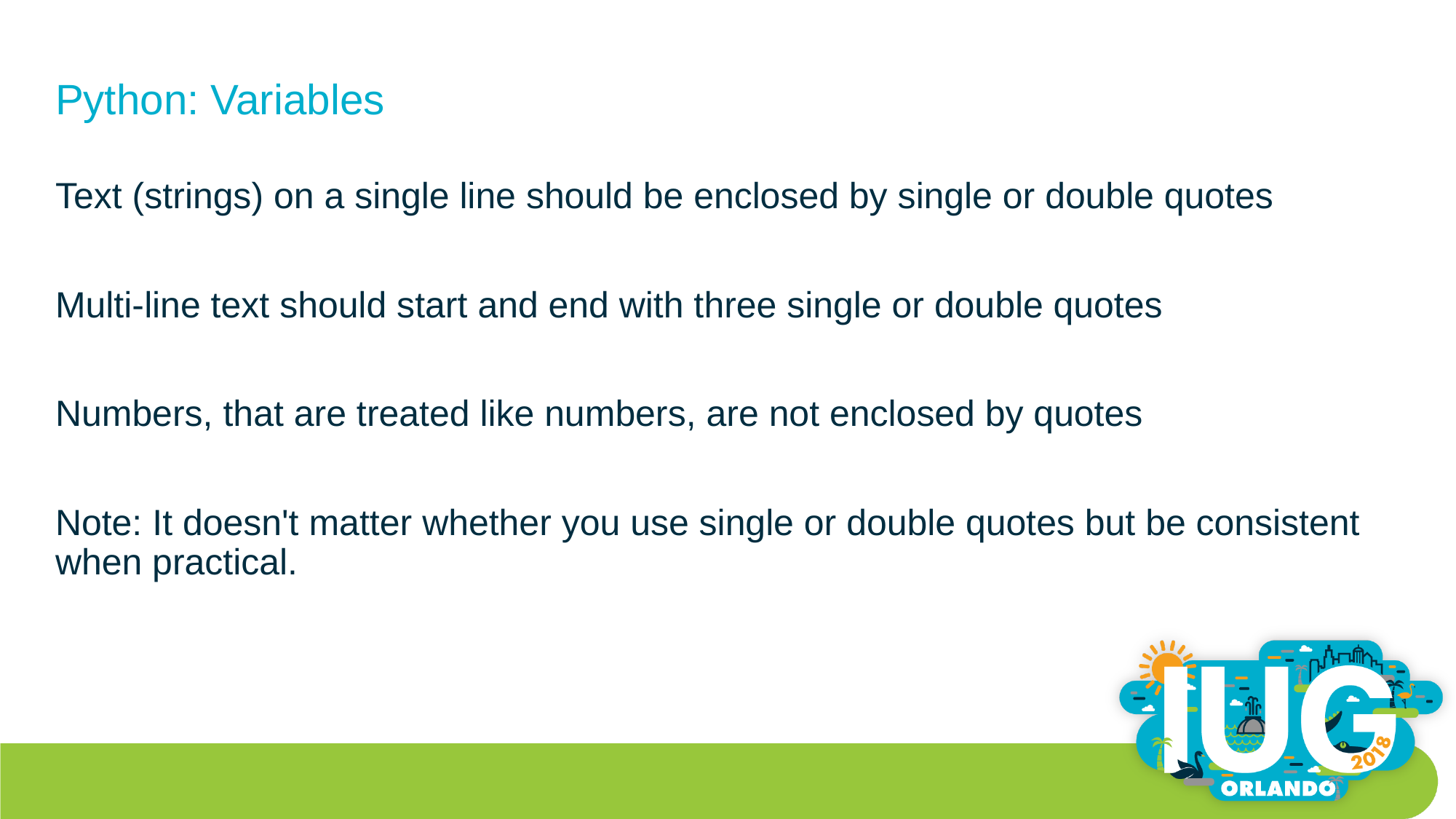

# Python: Variables
Text (strings) on a single line should be enclosed by single or double quotes

Multi-line text should start and end with three single or double quotes

Numbers, that are treated like numbers, are not enclosed by quotes

Note: It doesn't matter whether you use single or double quotes but be consistent when practical.